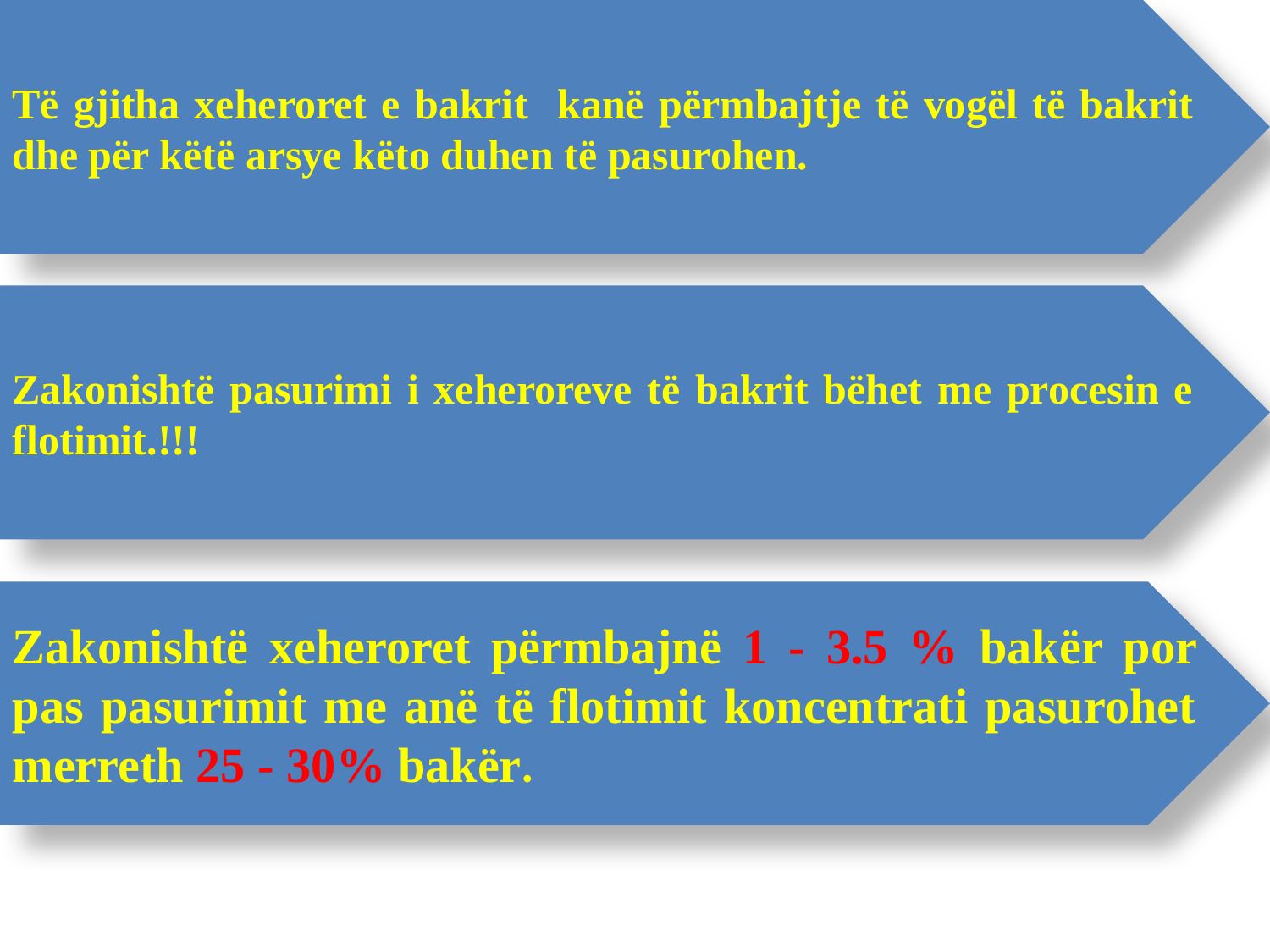

Të gjitha xeheroret e bakrit  kanë përmbajtje të vogël të bakrit dhe për këtë arsye këto duhen të pasurohen.
Zakonishtë pasurimi i xeheroreve të bakrit bëhet me procesin e flotimit.!!!
Zakonishtë xeheroret përmbajnë 1 - 3.5 % bakër por pas pasurimit me anë të flotimit koncentrati pasurohet merreth 25 - 30% bakër.